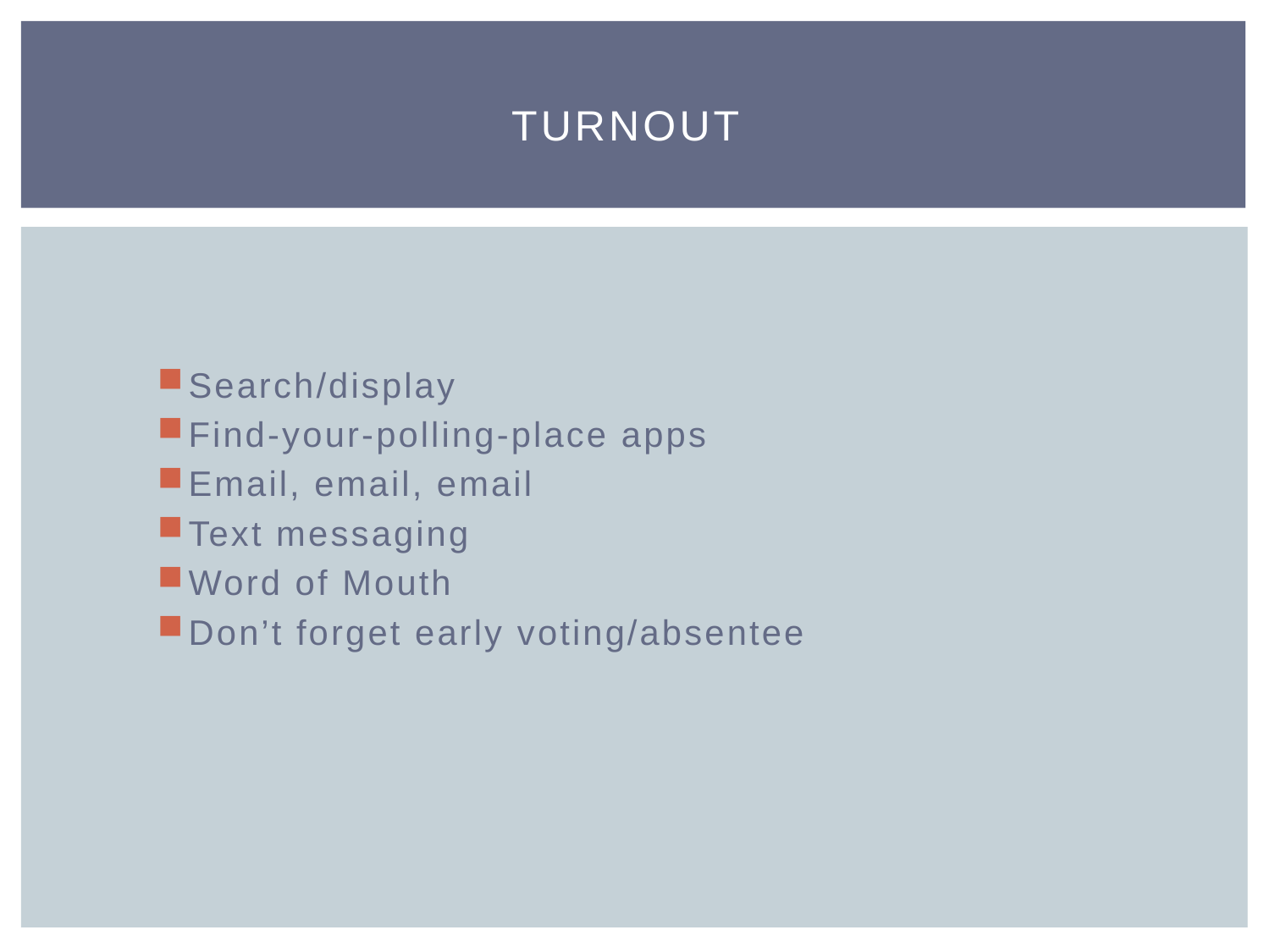

# Turnout

Search/display
Find-your-polling-place apps
Email, email, email
Text messaging
Word of Mouth
Don’t forget early voting/absentee